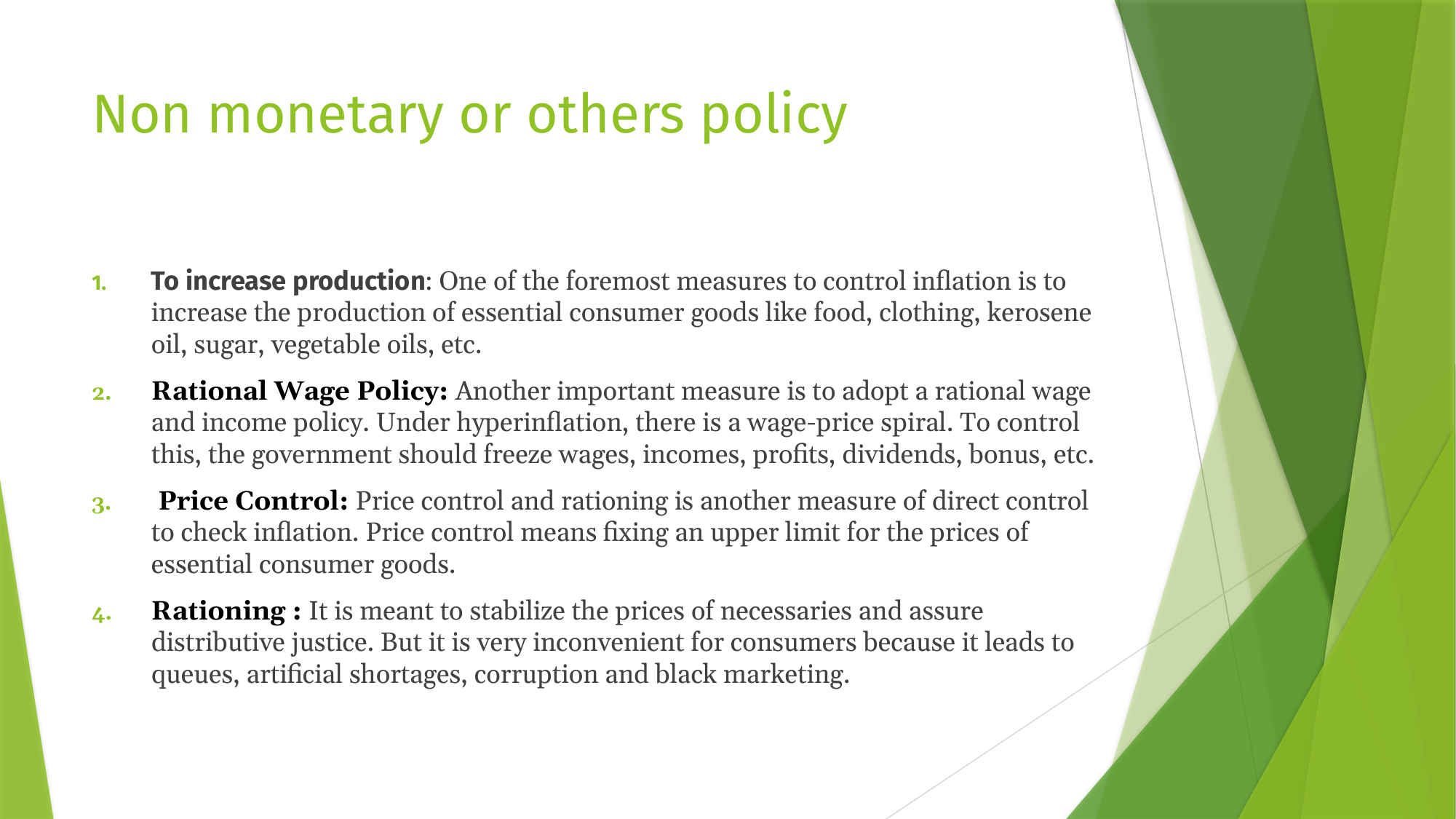

# Non monetary or others policy
To increase production: One of the foremost measures to control inflation is to increase the production of essential consumer goods like food, clothing, kerosene oil, sugar, vegetable oils, etc.
Rational Wage Policy: Another important measure is to adopt a rational wage and income policy. Under hyperinflation, there is a wage-price spiral. To control this, the government should freeze wages, incomes, profits, dividends, bonus, etc.
 Price Control: Price control and rationing is another measure of direct control to check inflation. Price control means fixing an upper limit for the prices of essential consumer goods.
Rationing : It is meant to stabilize the prices of necessaries and assure distributive justice. But it is very inconvenient for consumers because it leads to queues, artificial shortages, corruption and black marketing.